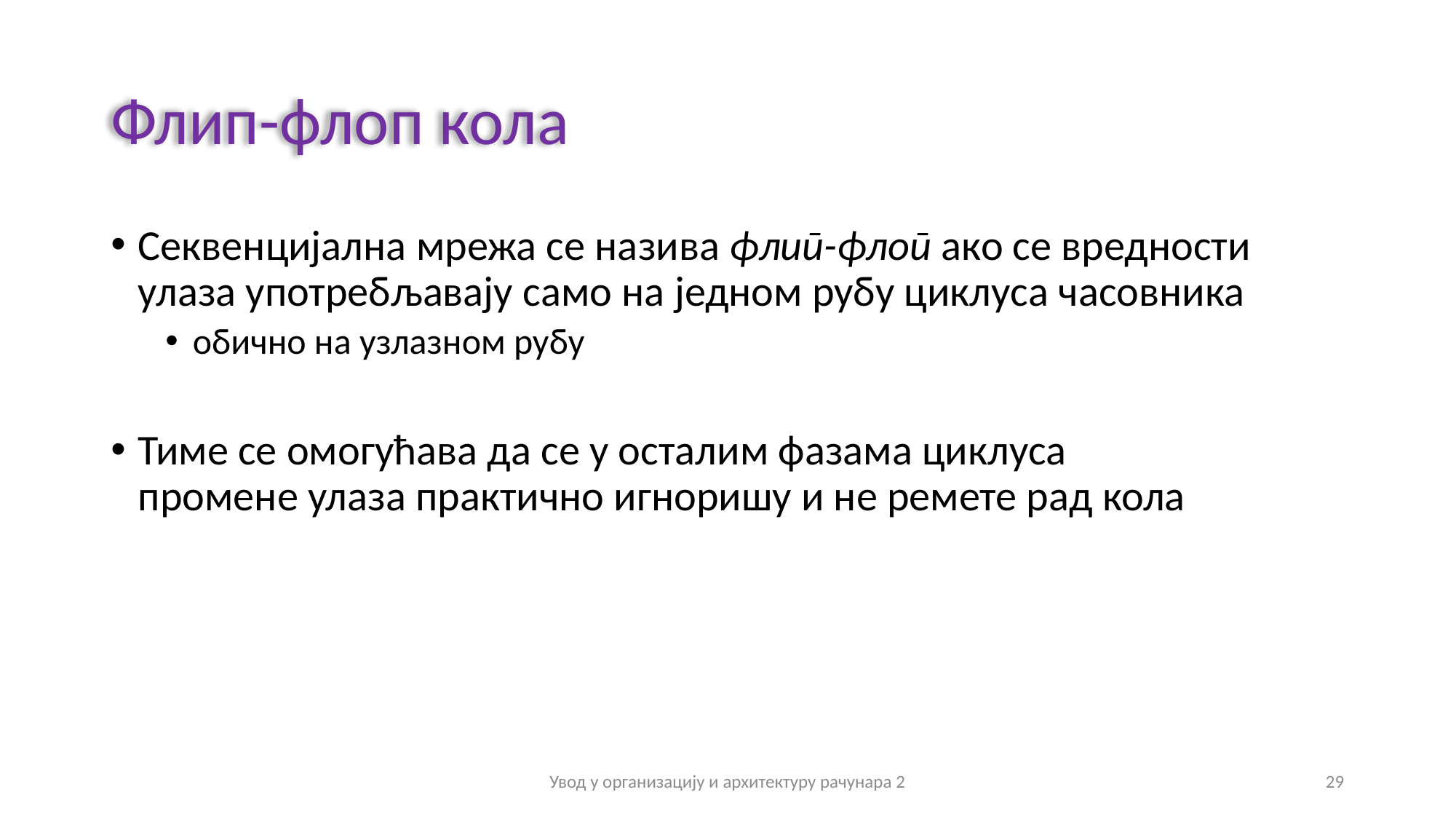

# Флип-флоп кола
Секвенцијална мрежа се назива флип-флоп ако се вредности улаза употребљавају само на једном рубу циклуса часовника
обично на узлазном рубу

Тиме се омогућава да се у осталим фазама циклуса
промене улаза практично игноришу и не ремете рад кола
Увод у организацију и архитектуру рачунара 2
29